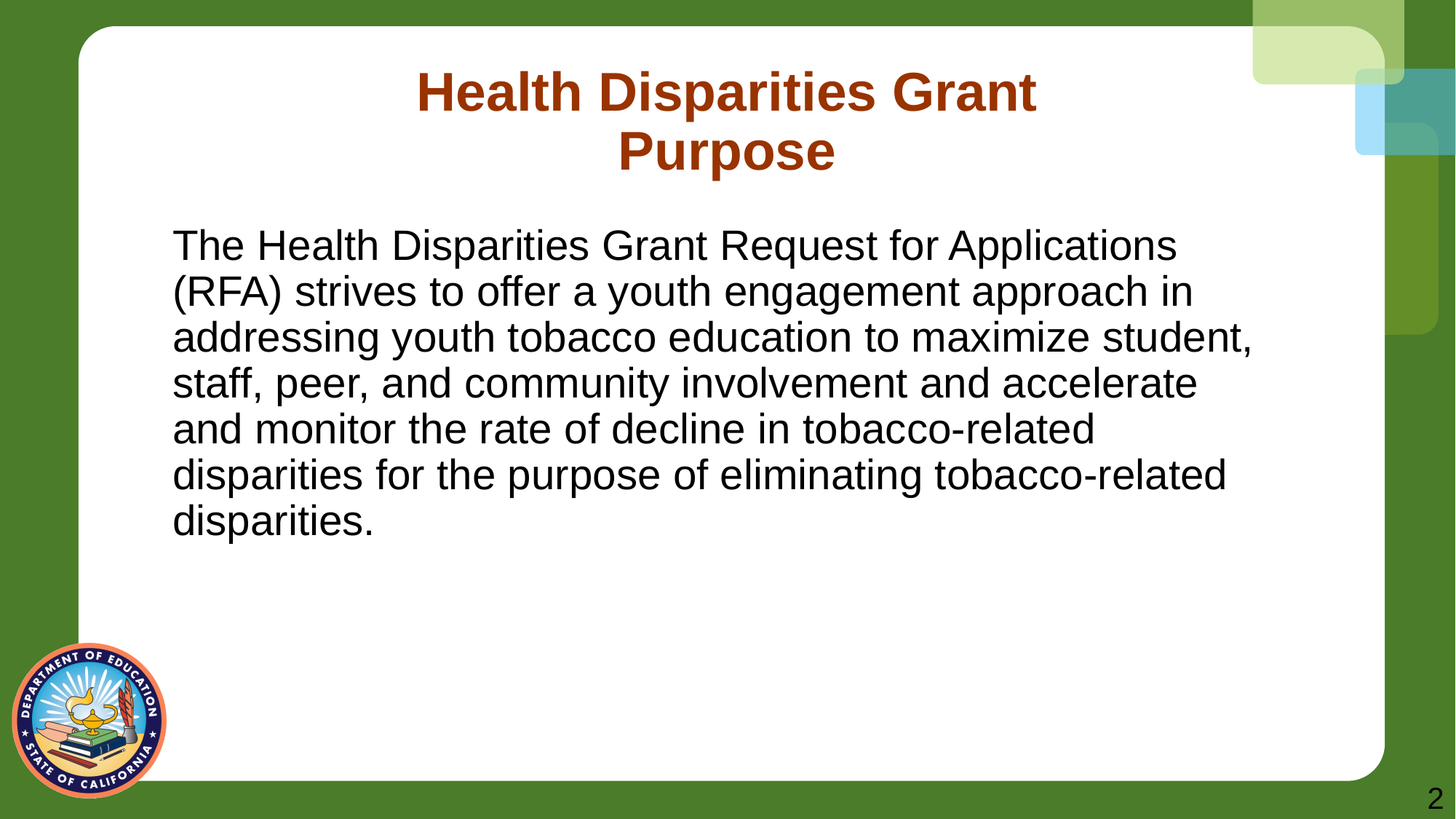

# Health Disparities Grant Purpose
The Health Disparities Grant Request for Applications (RFA) strives to offer a youth engagement approach in addressing youth tobacco education to maximize student, staff, peer, and community involvement and accelerate and monitor the rate of decline in tobacco-related disparities for the purpose of eliminating tobacco-related disparities.

2